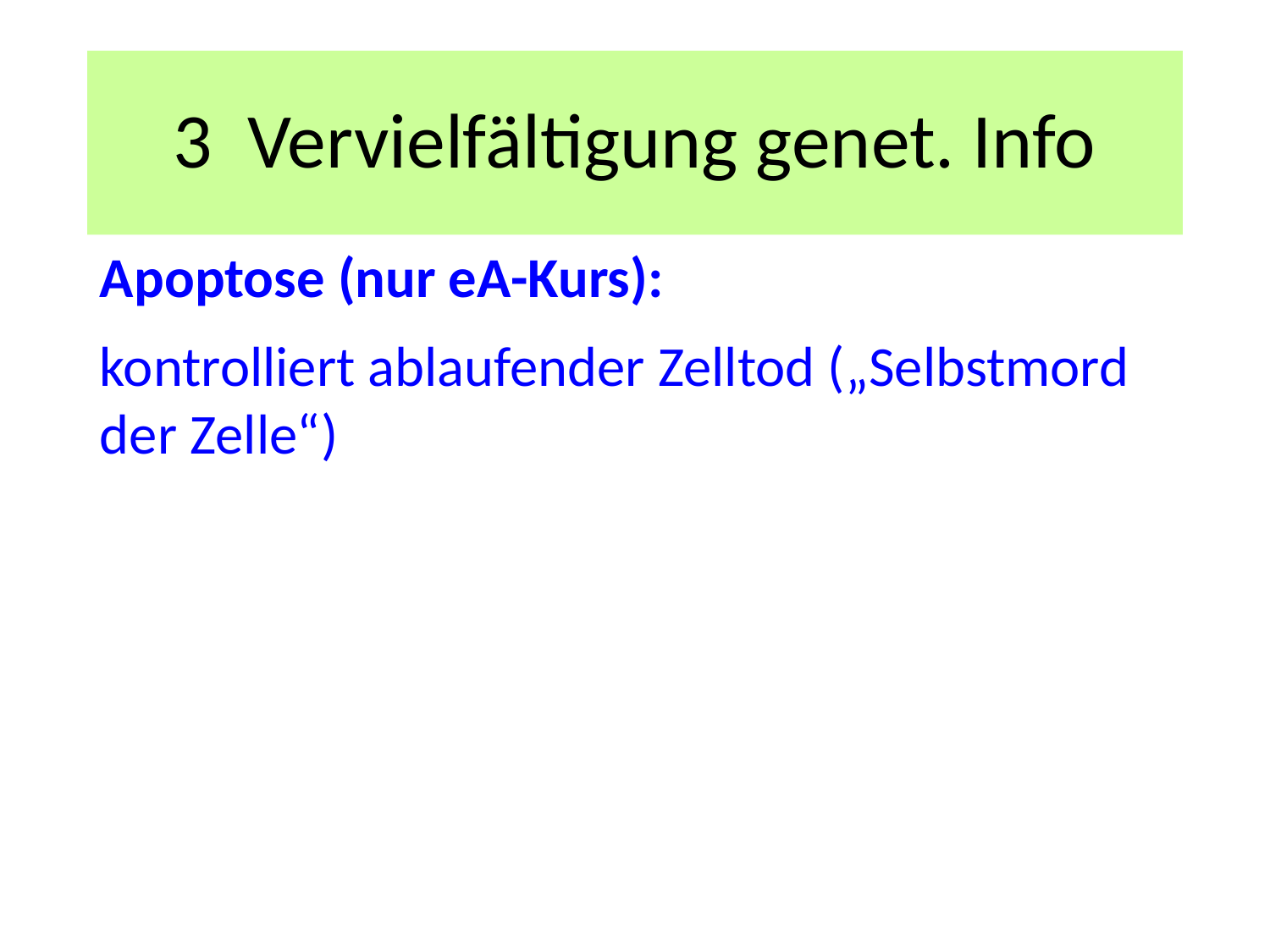

# 3  Vervielfältigung genet. Info
Apoptose (nur eA-Kurs):
kontrolliert ablaufender Zelltod („Selbstmord der Zelle“)